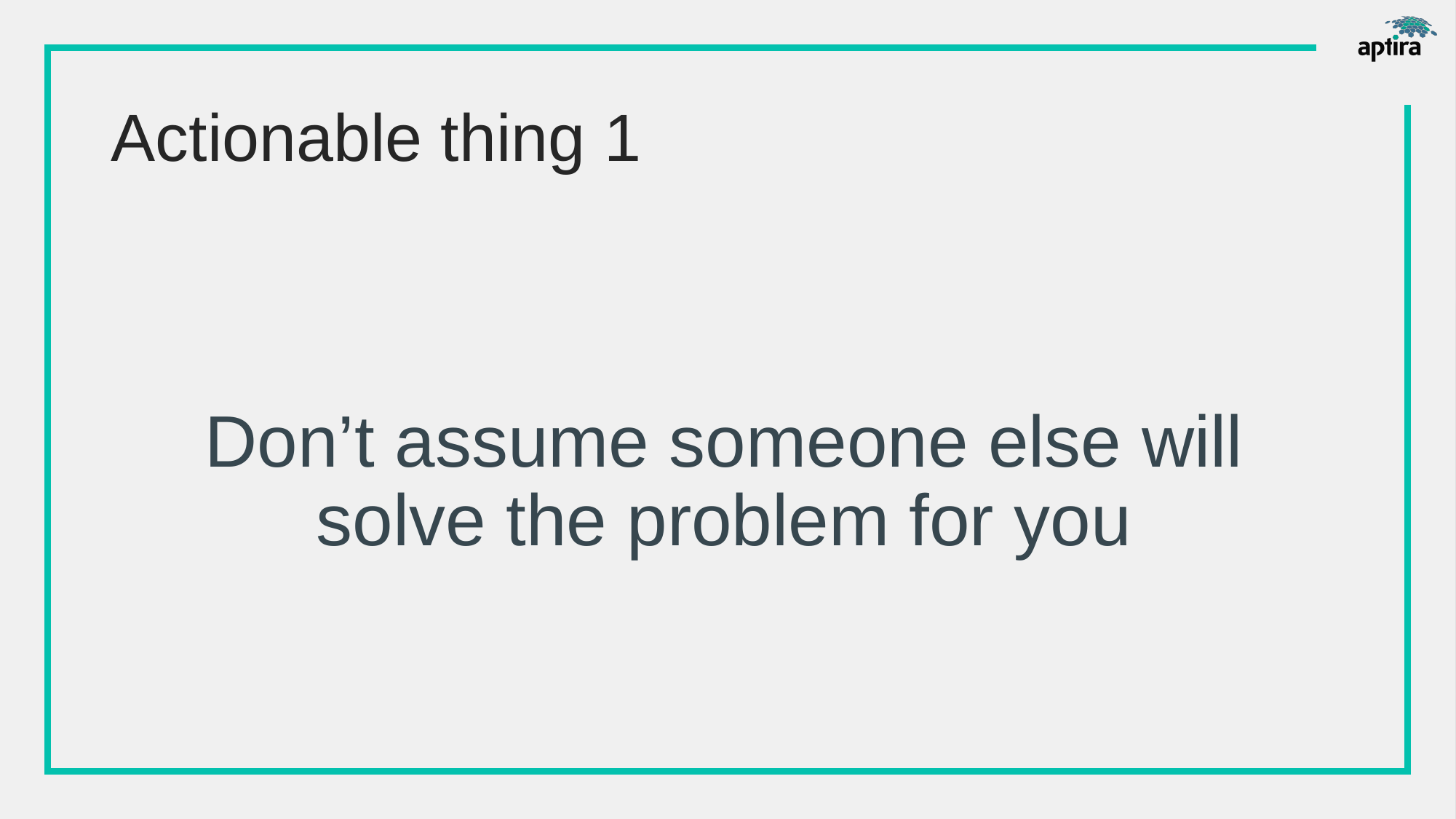

# Actionable thing 1
Don’t assume someone else will solve the problem for you